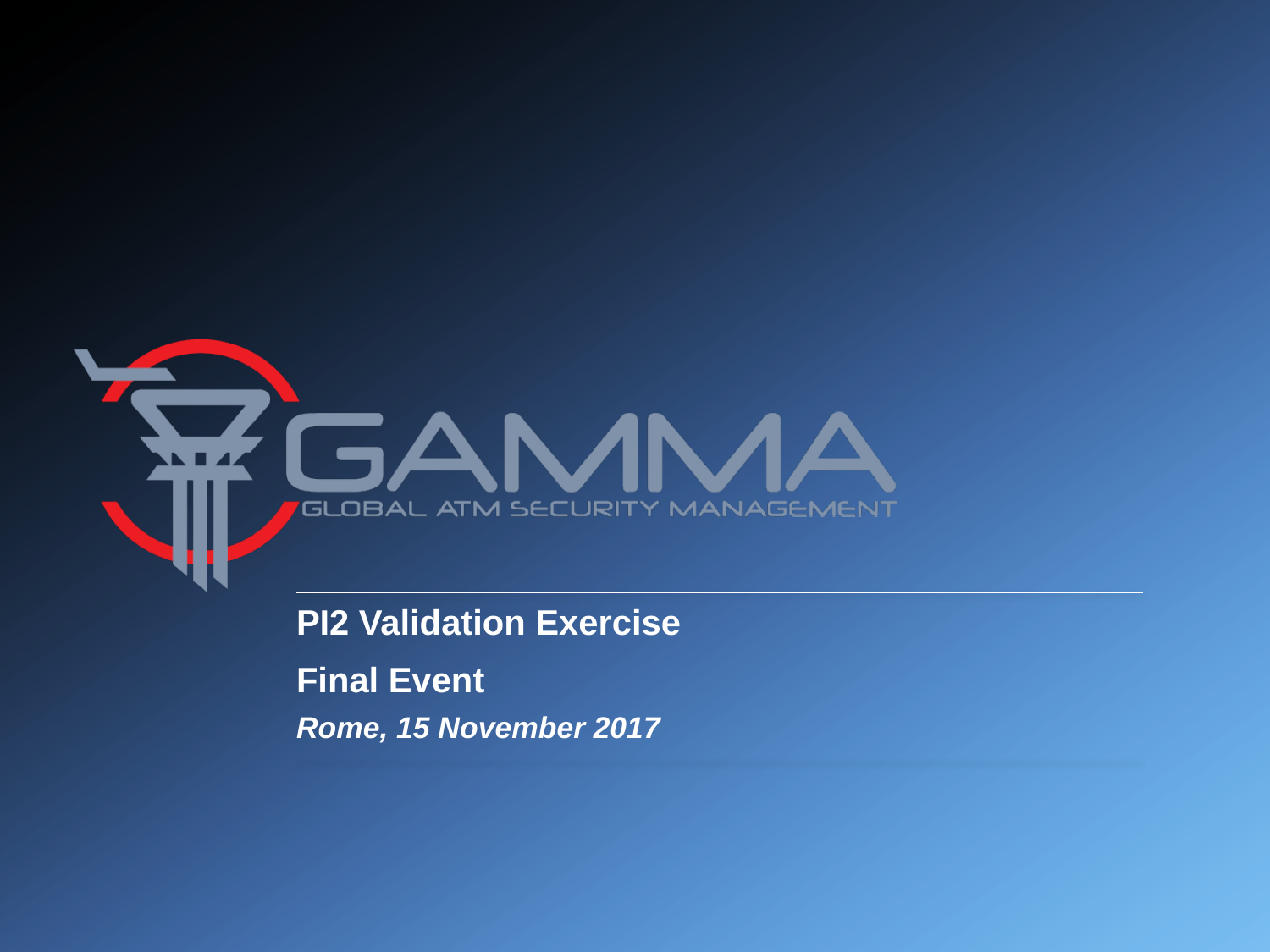

# PI2 Validation Exercise
Final Event
Rome, 15 November 2017